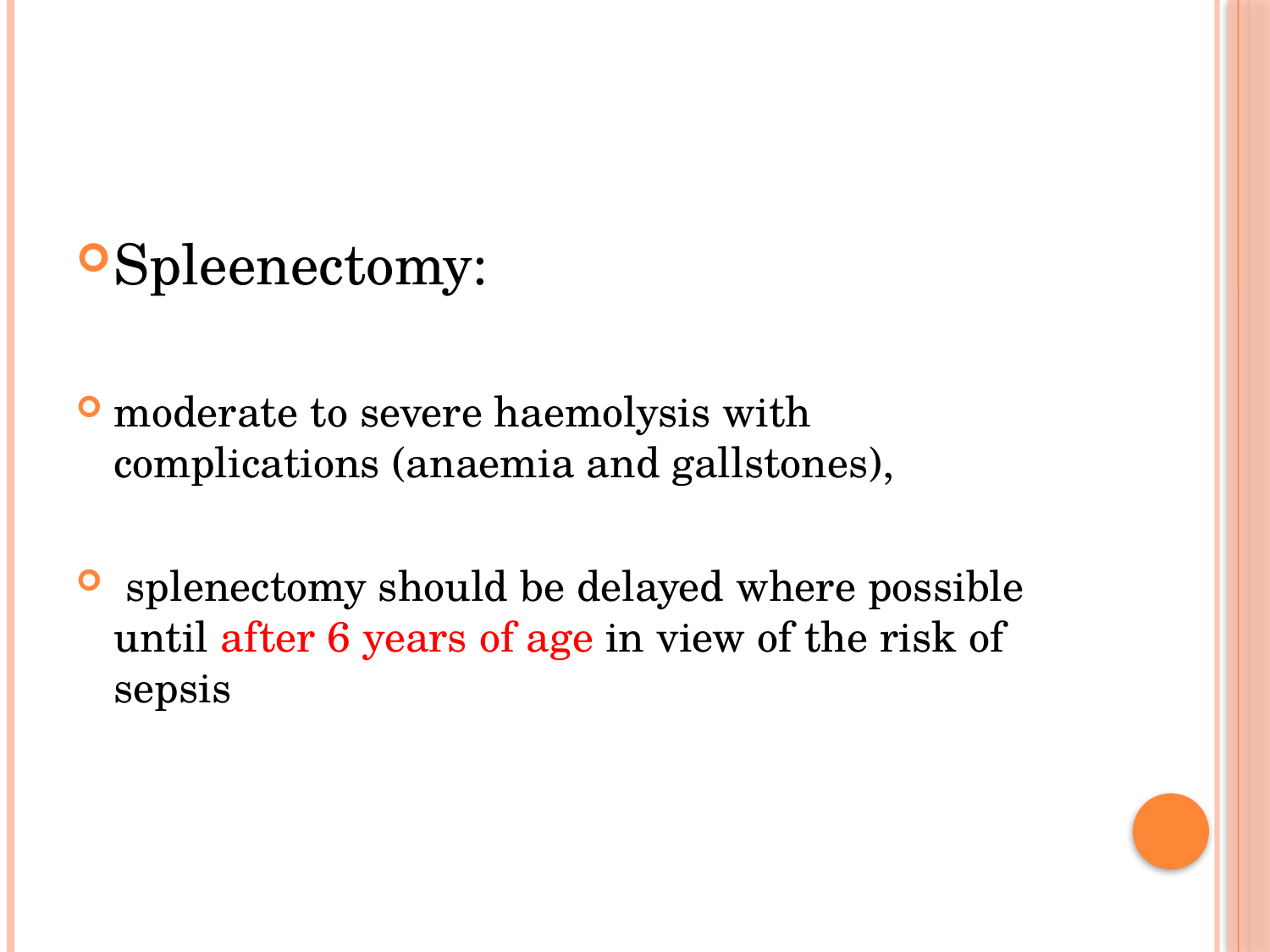

#
Spleenectomy:

moderate to severe haemolysis with complications (anaemia and gallstones),

 splenectomy should be delayed where possible until after 6 years of age in view of the risk of sepsis